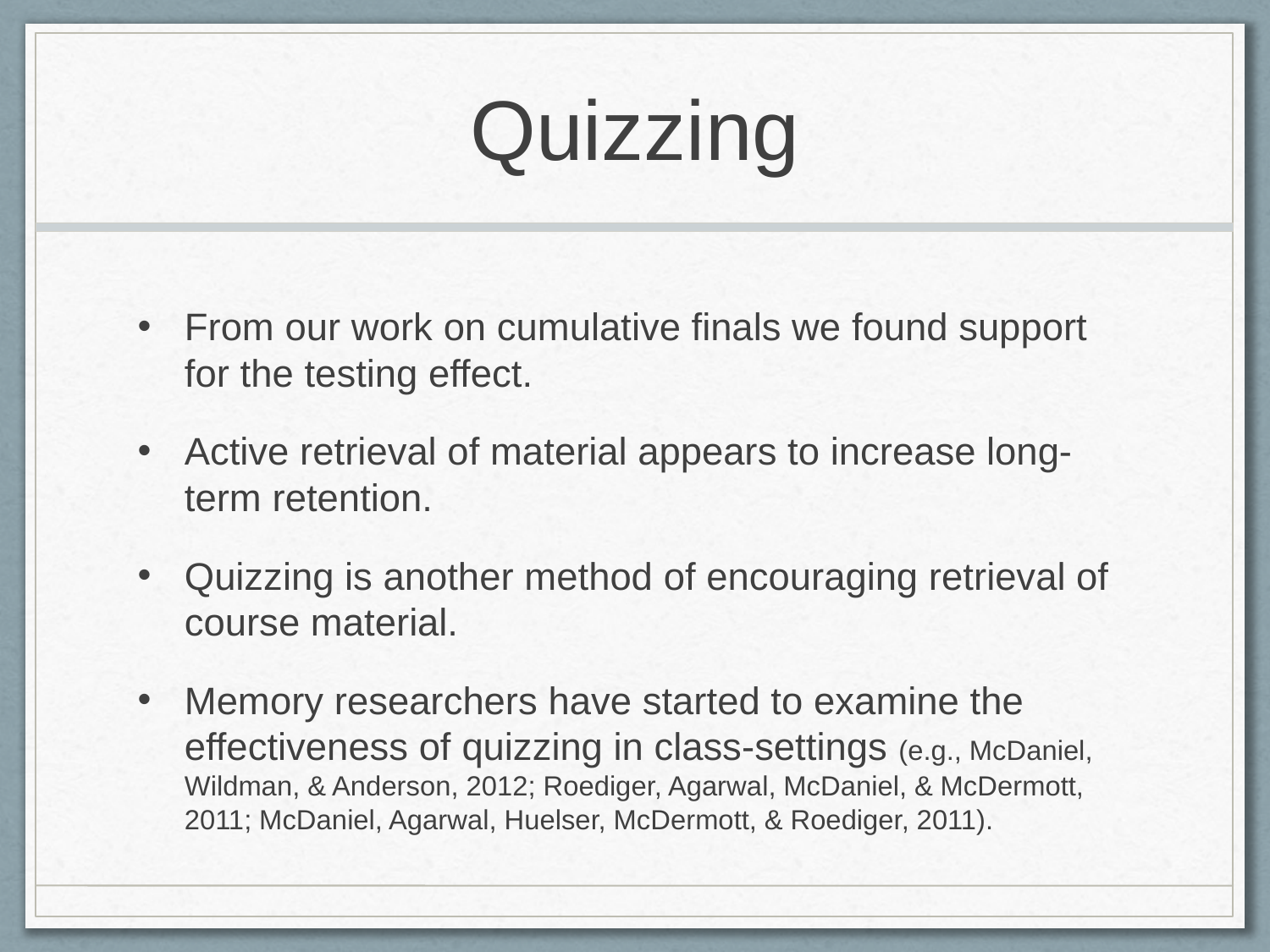

# Quizzing
From our work on cumulative finals we found support for the testing effect.
Active retrieval of material appears to increase long-term retention.
Quizzing is another method of encouraging retrieval of course material.
Memory researchers have started to examine the effectiveness of quizzing in class-settings (e.g., McDaniel, Wildman, & Anderson, 2012; Roediger, Agarwal, McDaniel, & McDermott, 2011; McDaniel, Agarwal, Huelser, McDermott, & Roediger, 2011).